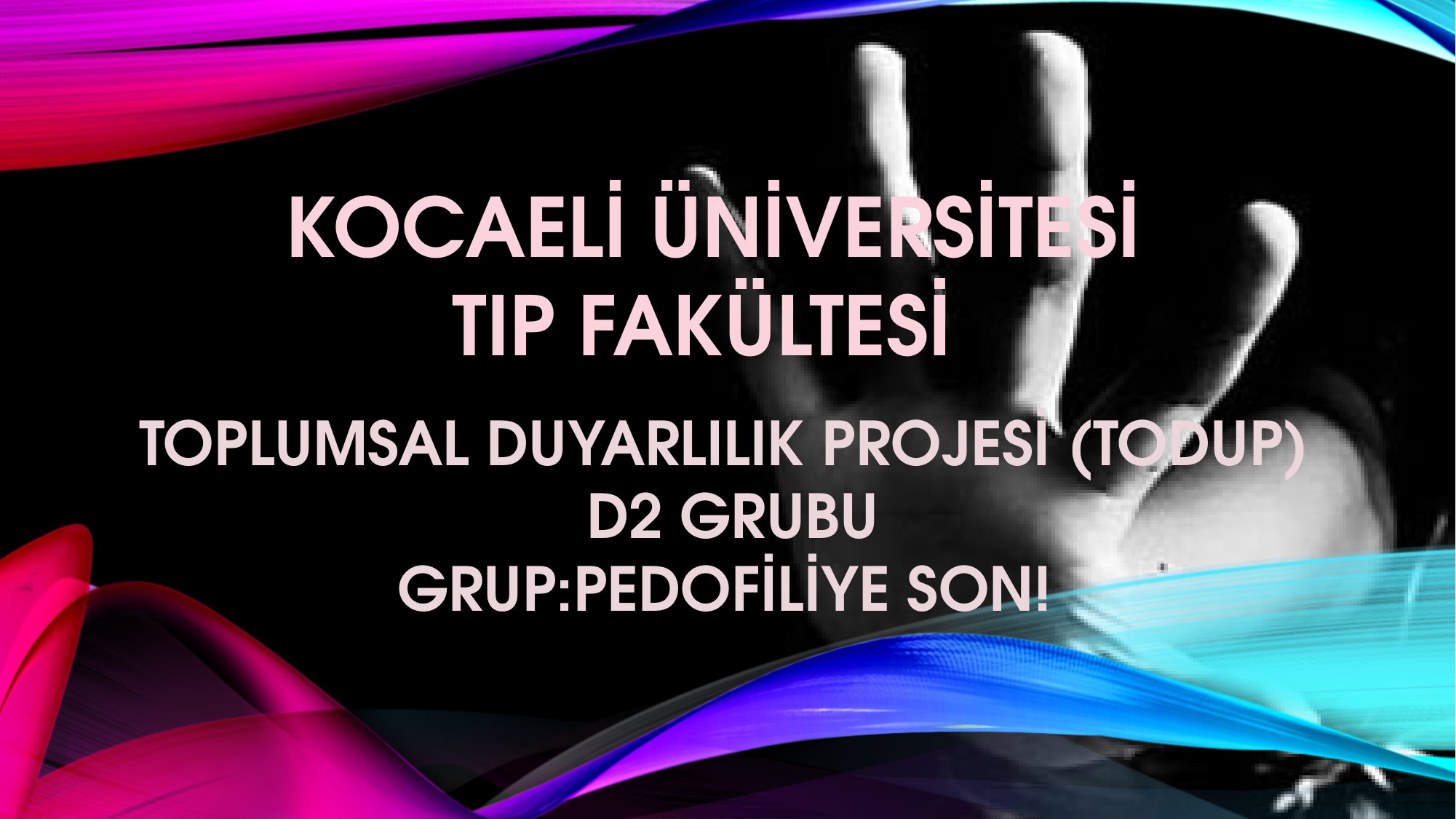

KOCAELİ ÜNİVERSİTESİ
TIP FAKÜLTESİ
#
TOPLUMSAL DUYARLILIK PROJESİ (TODUP)
 D2 GRUBU
GRUP:PEDOFİLİYE SON!